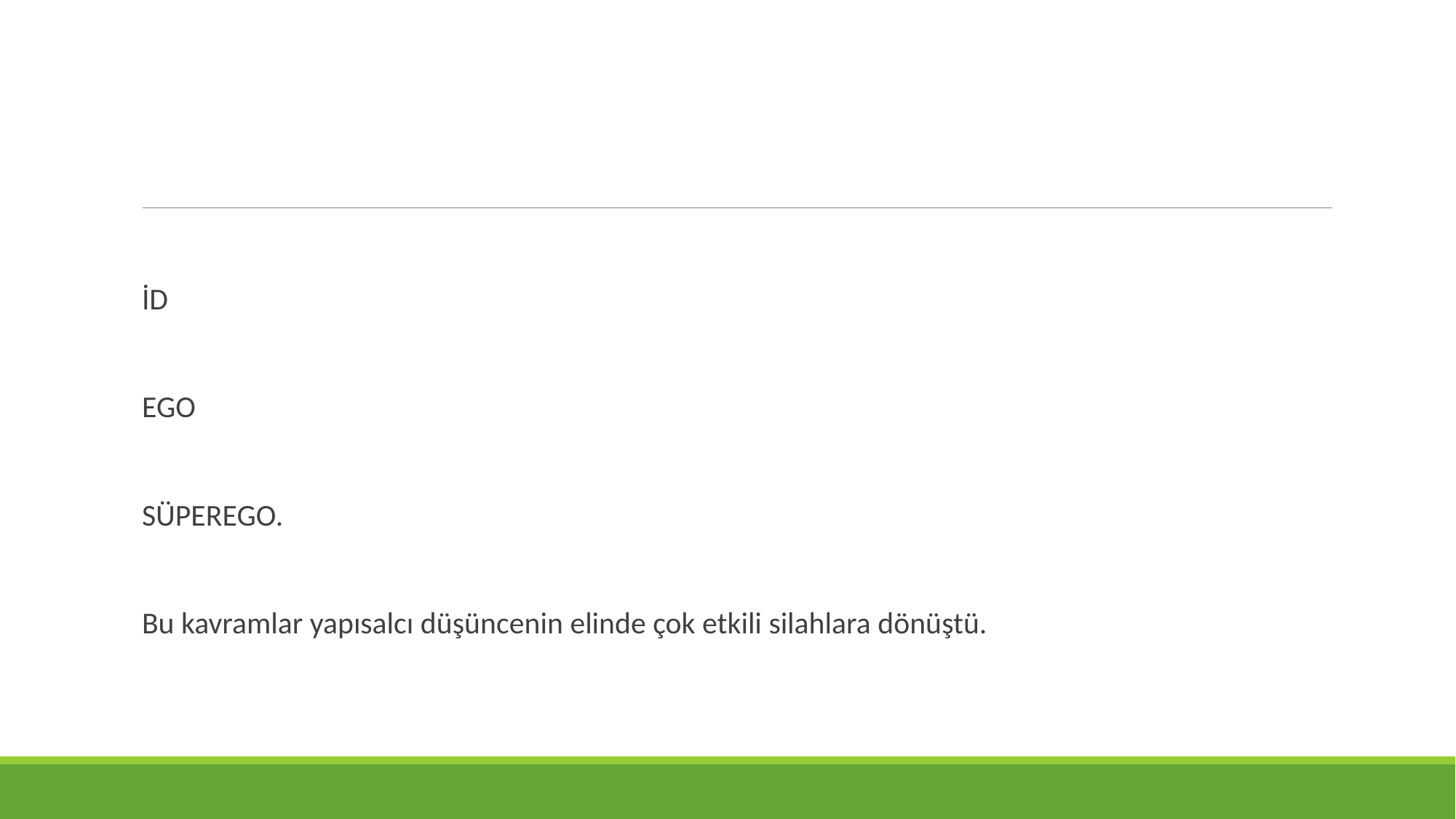

İD

EGO

SÜPEREGO.

Bu kavramlar yapısalcı düşüncenin elinde çok etkili silahlara dönüştü.